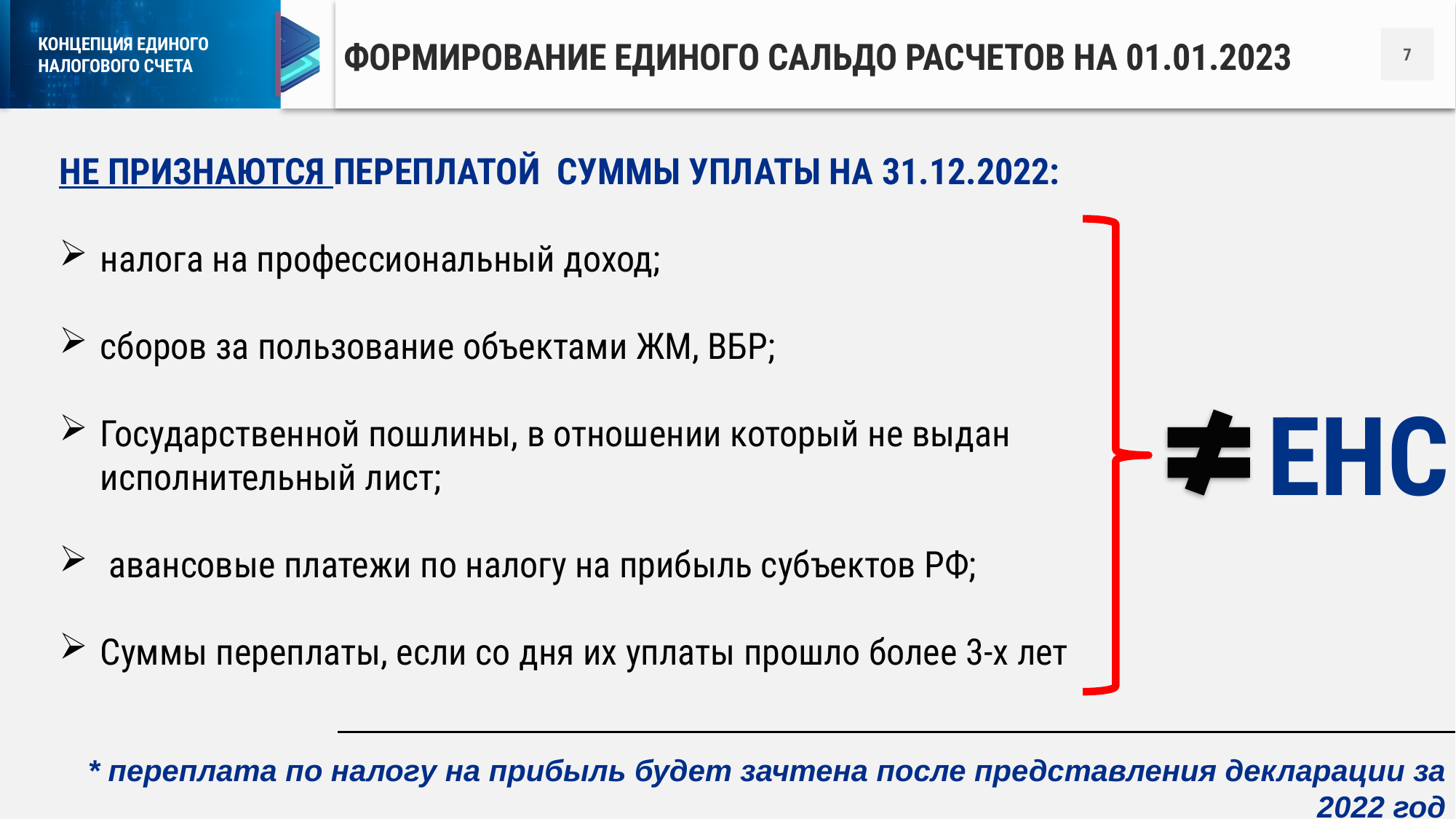

ФОРМИРОВАНИЕ ЕДИНОГО САЛЬДО РАСЧЕТОВ НА 01.01.2023
7
НЕ ПРИЗНАЮТСЯ ПЕРЕПЛАТОЙ  СУММЫ УПЛАТЫ НА 31.12.2022:

налога на профессиональный доход;

сборов за пользование объектами ЖМ, ВБР;

Государственной пошлины, в отношении который не выдан исполнительный лист;

 авансовые платежи по налогу на прибыль субъектов РФ;

Суммы переплаты, если со дня их уплаты прошло более 3-х лет

ЕНС

* переплата по налогу на прибыль будет зачтена после представления декларации за 2022 год